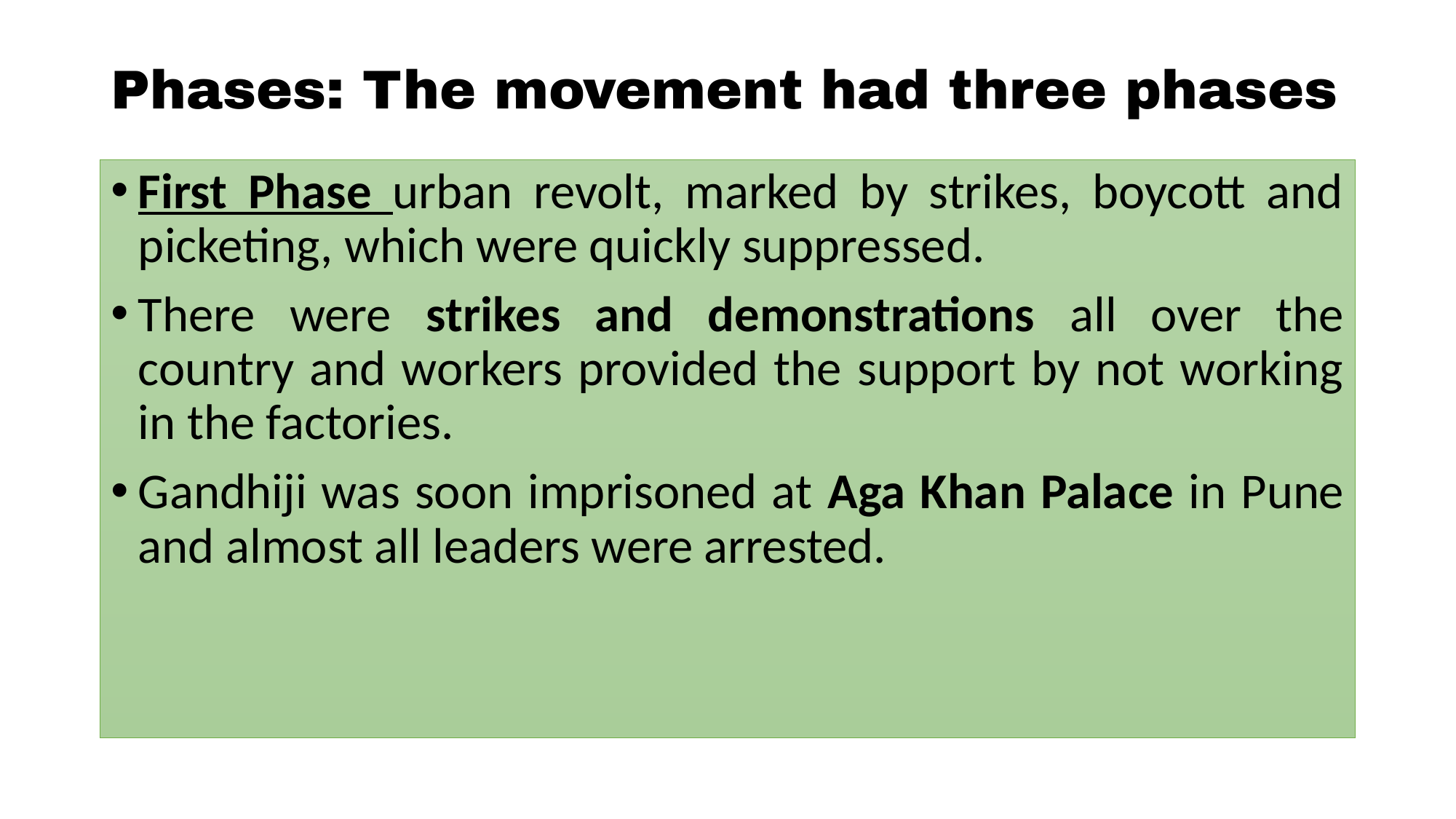

# Phases: The movement had three phases
First Phase urban revolt, marked by strikes, boycott and picketing, which were quickly suppressed.
There were strikes and demonstrations all over the country and workers provided the support by not working in the factories.
Gandhiji was soon imprisoned at Aga Khan Palace in Pune and almost all leaders were arrested.